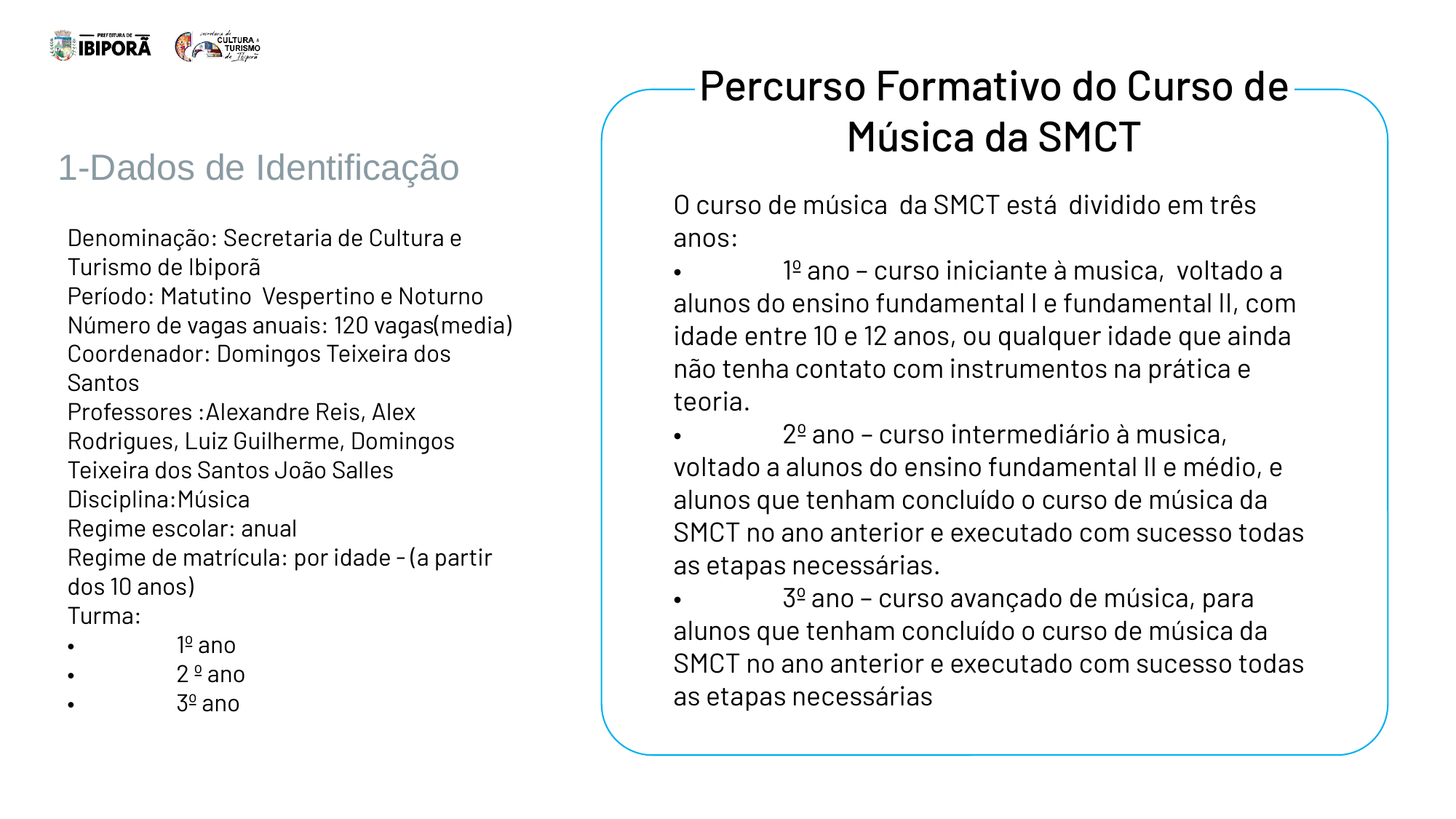

Percurso Formativo do Curso de Música da SMCT

1-Dados de Identificação
O curso de música  da SMCT está  dividido em três anos:
•	1º ano – curso iniciante à musica,  voltado a alunos do ensino fundamental I e fundamental II, com idade entre 10 e 12 anos, ou qualquer idade que ainda não tenha contato com instrumentos na prática e teoria.
•	2º ano – curso intermediário à musica,  voltado a alunos do ensino fundamental II e médio, e alunos que tenham concluído o curso de música da SMCT no ano anterior e executado com sucesso todas as etapas necessárias.
•	3º ano – curso avançado de música, para alunos que tenham concluído o curso de música da SMCT no ano anterior e executado com sucesso todas as etapas necessárias
Denominação: Secretaria de Cultura e Turismo de Ibiporã
Período: Matutino  Vespertino e Noturno
Número de vagas anuais: 120 vagas(media)
Coordenador: Domingos Teixeira dos Santos
Professores :Alexandre Reis, Alex Rodrigues, Luiz Guilherme, Domingos Teixeira dos Santos João Salles
Disciplina:Música
Regime escolar: anual
Regime de matrícula: por idade - (a partir dos 10 anos)
Turma:
•	1º ano
•	2 º ano
•	3º ano